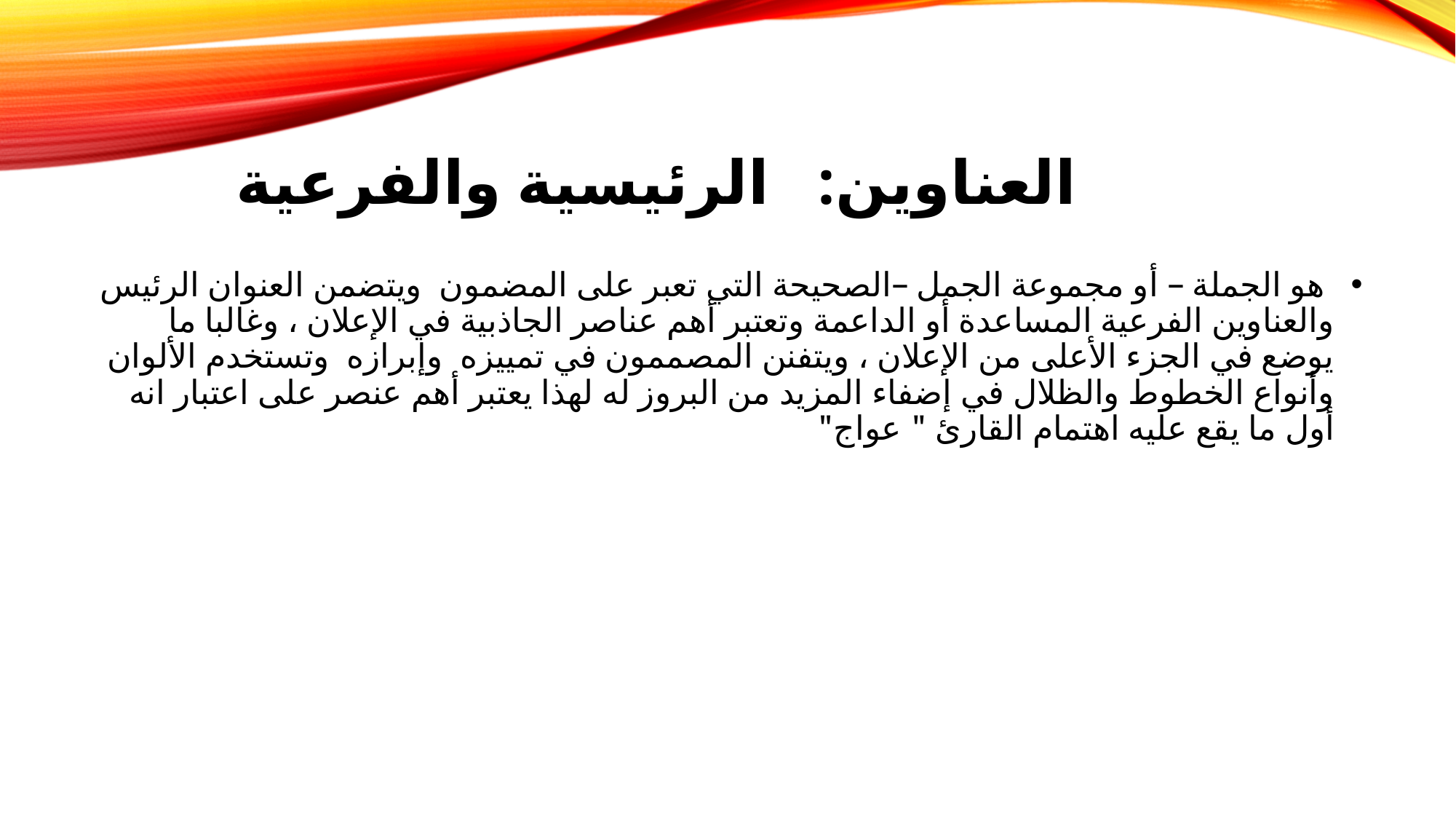

# العناوين:   الرئيسية والفرعية
 هو الجملة – أو مجموعة الجمل –الصحيحة التي تعبر على المضمون  ويتضمن العنوان الرئيس والعناوين الفرعية المساعدة أو الداعمة وتعتبر أهم عناصر الجاذبية في الإعلان ، وغالبا ما يوضع في الجزء الأعلى من الإعلان ، ويتفنن المصممون في تمييزه  وإبرازه  وتستخدم الألوان  وأنواع الخطوط والظلال في إضفاء المزيد من البروز له لهذا يعتبر أهم عنصر على اعتبار انه أول ما يقع عليه اهتمام القارئ " عواج"